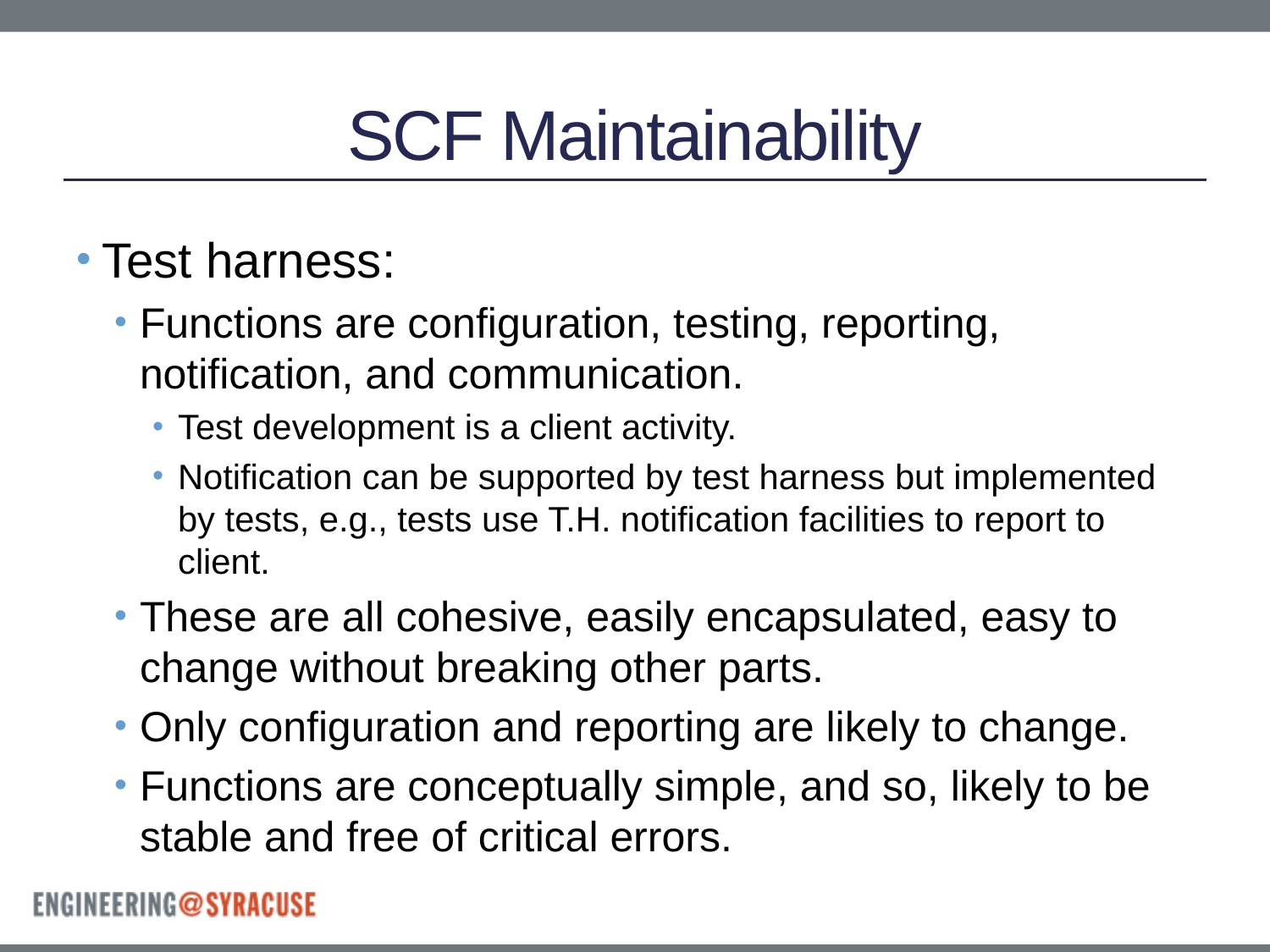

# SCF Maintainability
Test harness:
Functions are configuration, testing, reporting, notification, and communication.
Test development is a client activity.
Notification can be supported by test harness but implemented by tests, e.g., tests use T.H. notification facilities to report to client.
These are all cohesive, easily encapsulated, easy to change without breaking other parts.
Only configuration and reporting are likely to change.
Functions are conceptually simple, and so, likely to be stable and free of critical errors.